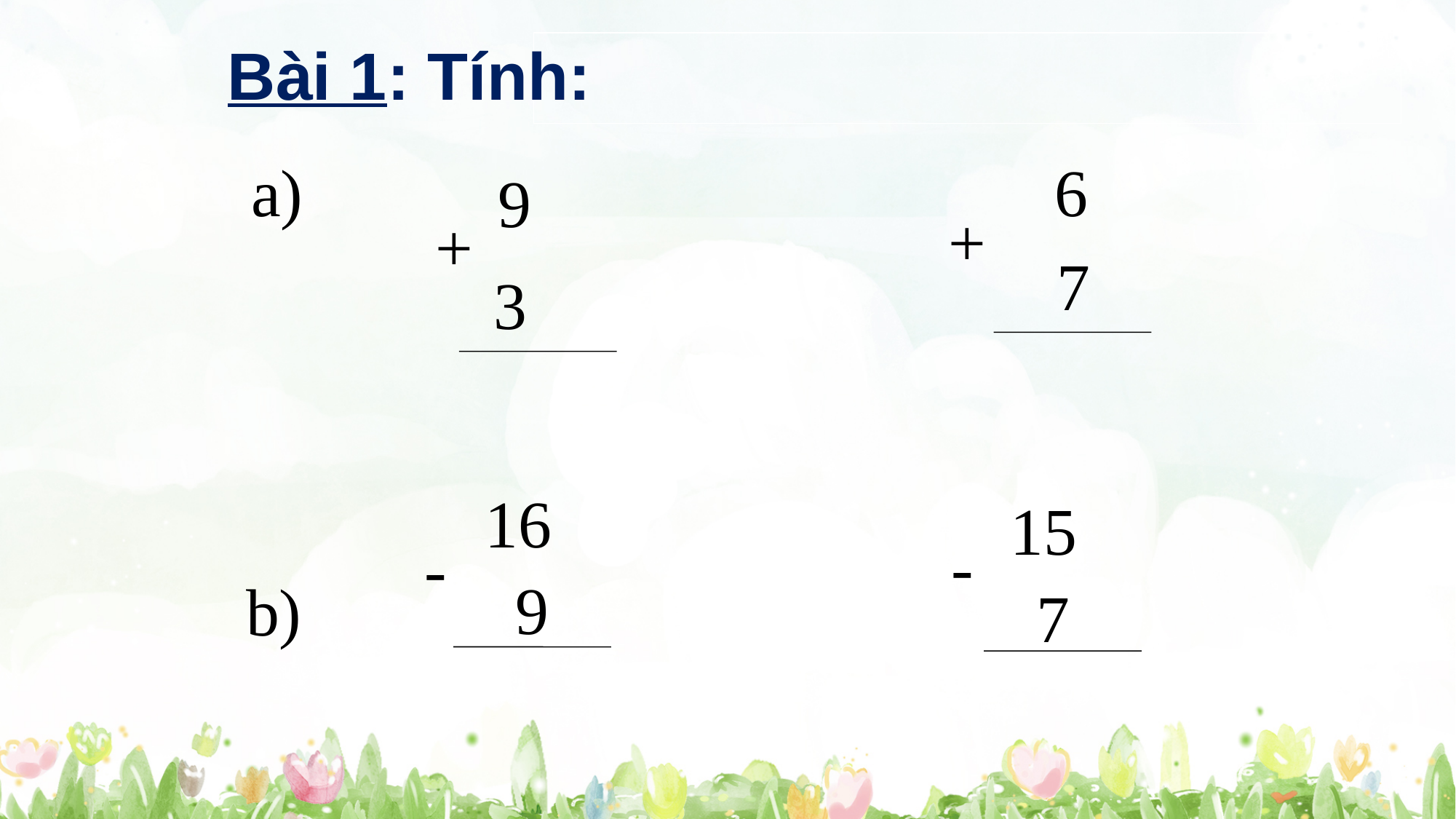

Bài 1: Tính:

  7

3
6
a)
9
+
+

  9
16
15
-
-
7
b)